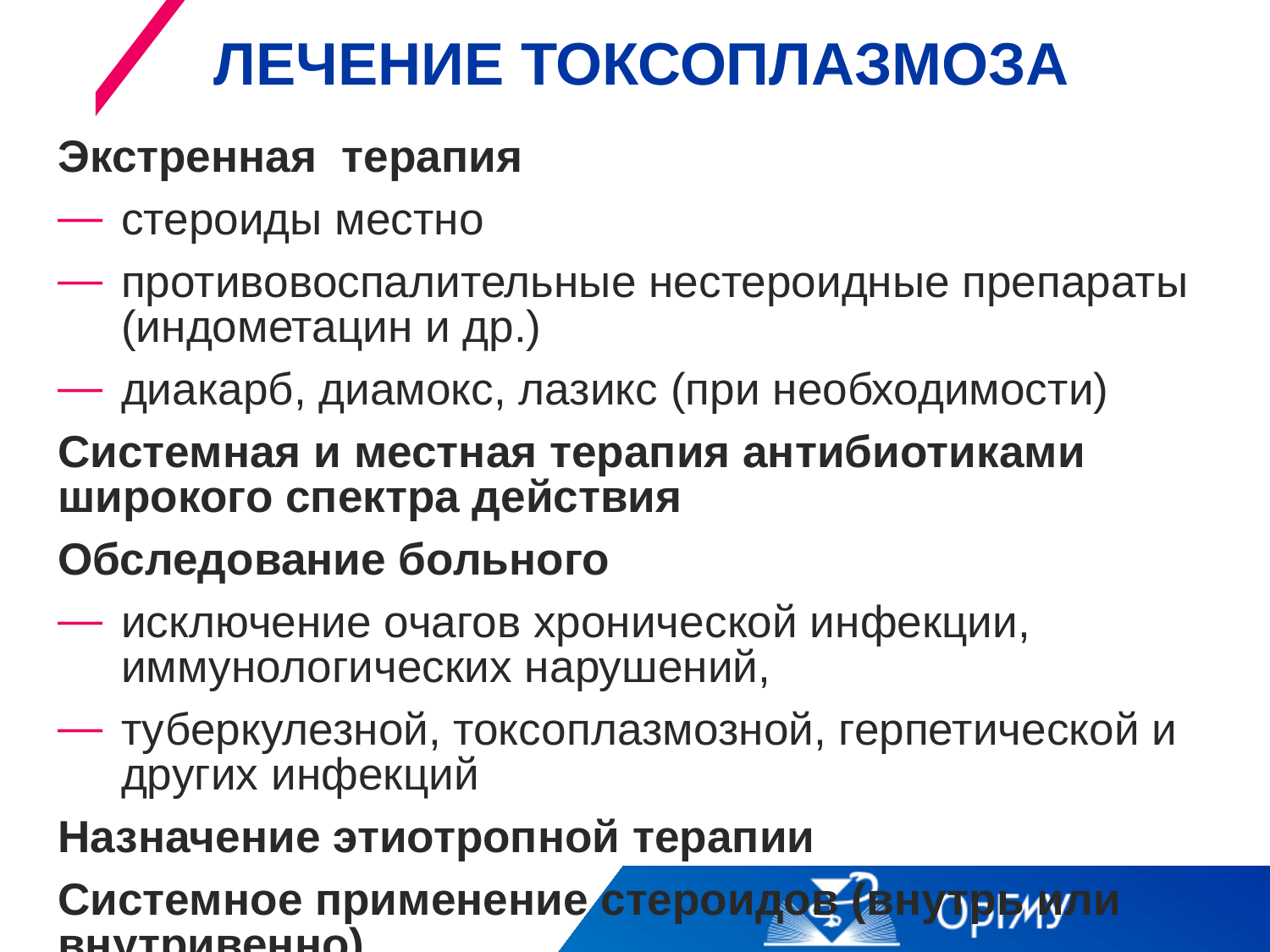

# лечение токсоплазмоза
Экстренная  терапия
стероиды местно
противовоспалительные нестероидные препараты (индометацин и др.)
диакарб, диамокс, лазикс (при необходимости)
Системная и местная терапия антибиотиками широкого спектра действия
Обследование больного
исключение очагов хронической инфекции, иммунологических нарушений,
туберкулезной, токсоплазмозной, герпетической и других инфекций
Назначение этиотропной терапии
Системное применение стероидов (внутрь или внутривенно)
(при отсутствии клинического эффекта или ухудшении состояния глаза)